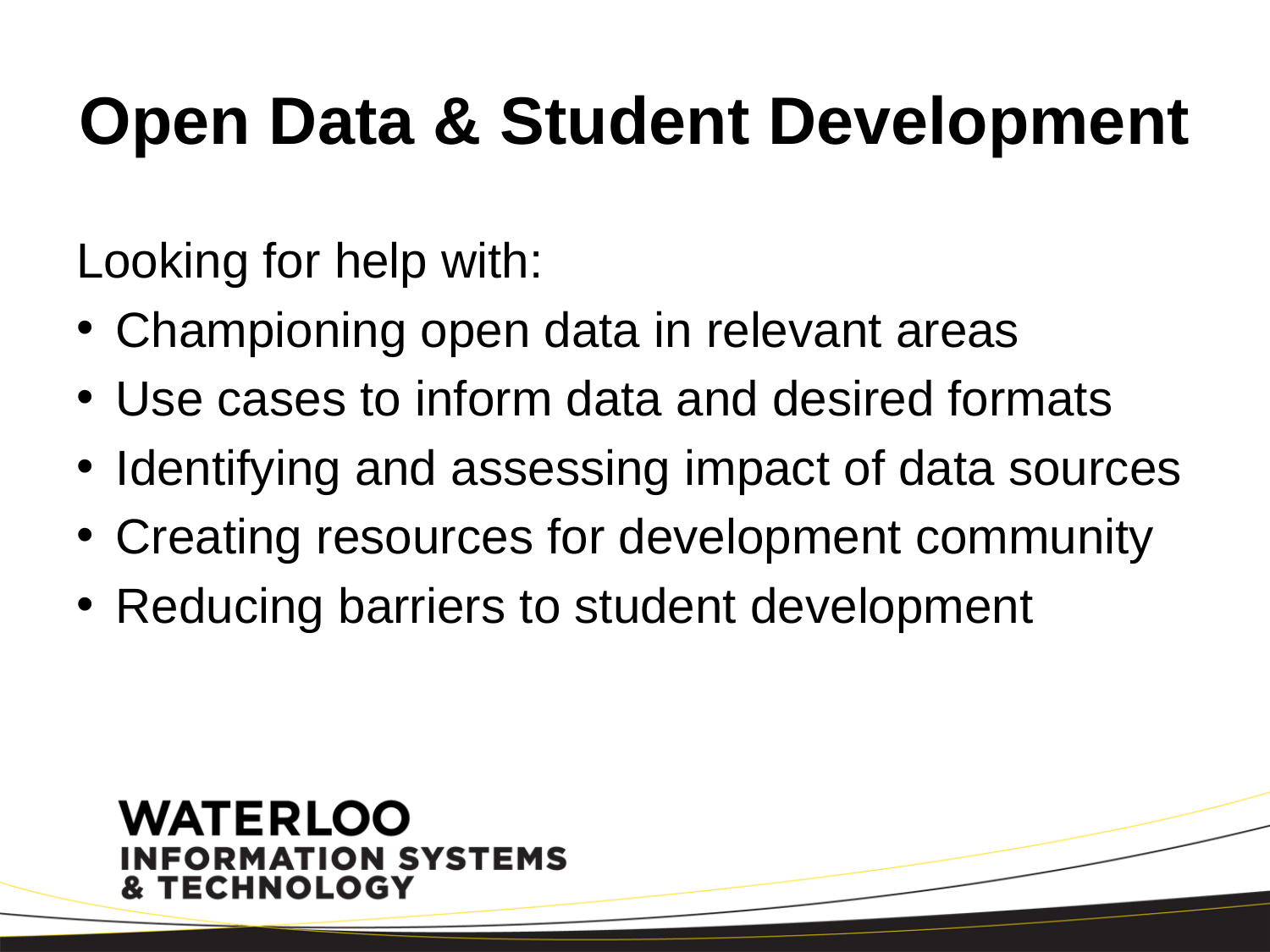

# Open Data & Student Development
Looking for help with:
Championing open data in relevant areas
Use cases to inform data and desired formats
Identifying and assessing impact of data sources
Creating resources for development community
Reducing barriers to student development